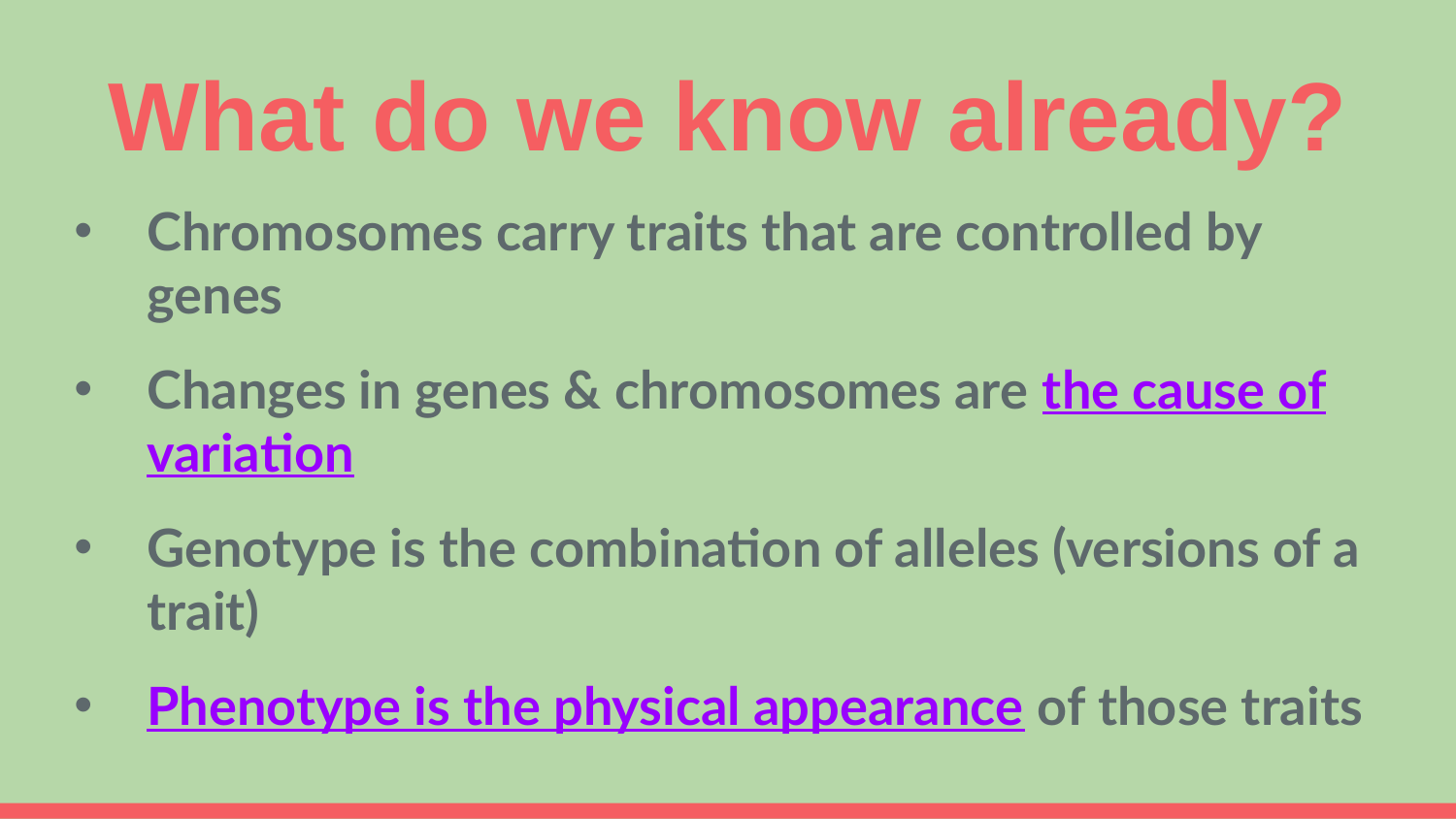

# What do we know already?
Chromosomes carry traits that are controlled by genes
Changes in genes & chromosomes are the cause of variation
Genotype is the combination of alleles (versions of a trait)
Phenotype is the physical appearance of those traits